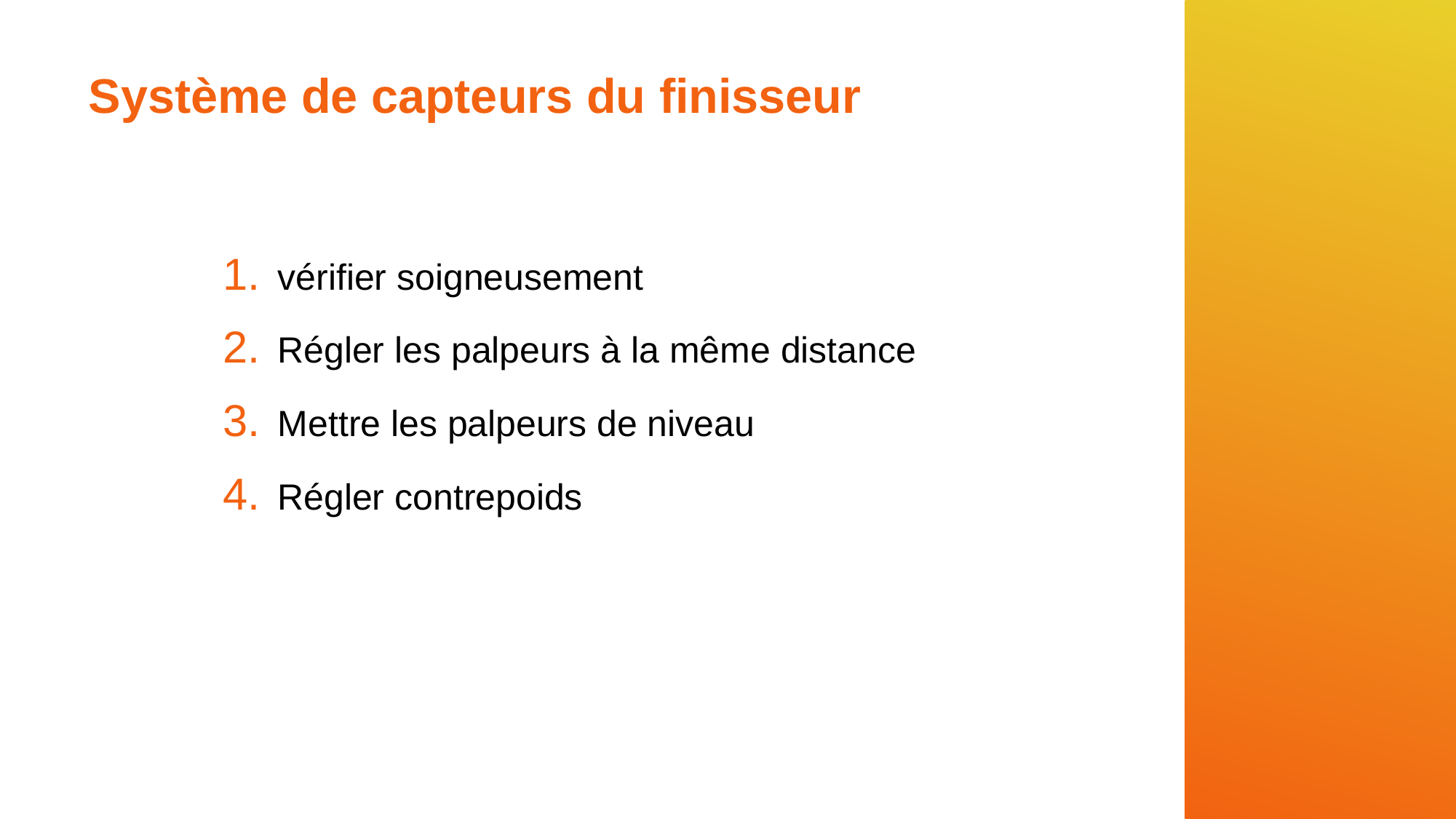

# Système de capteurs du finisseur
vérifier soigneusement
Régler les palpeurs à la même distance
Mettre les palpeurs de niveau
Régler contrepoids